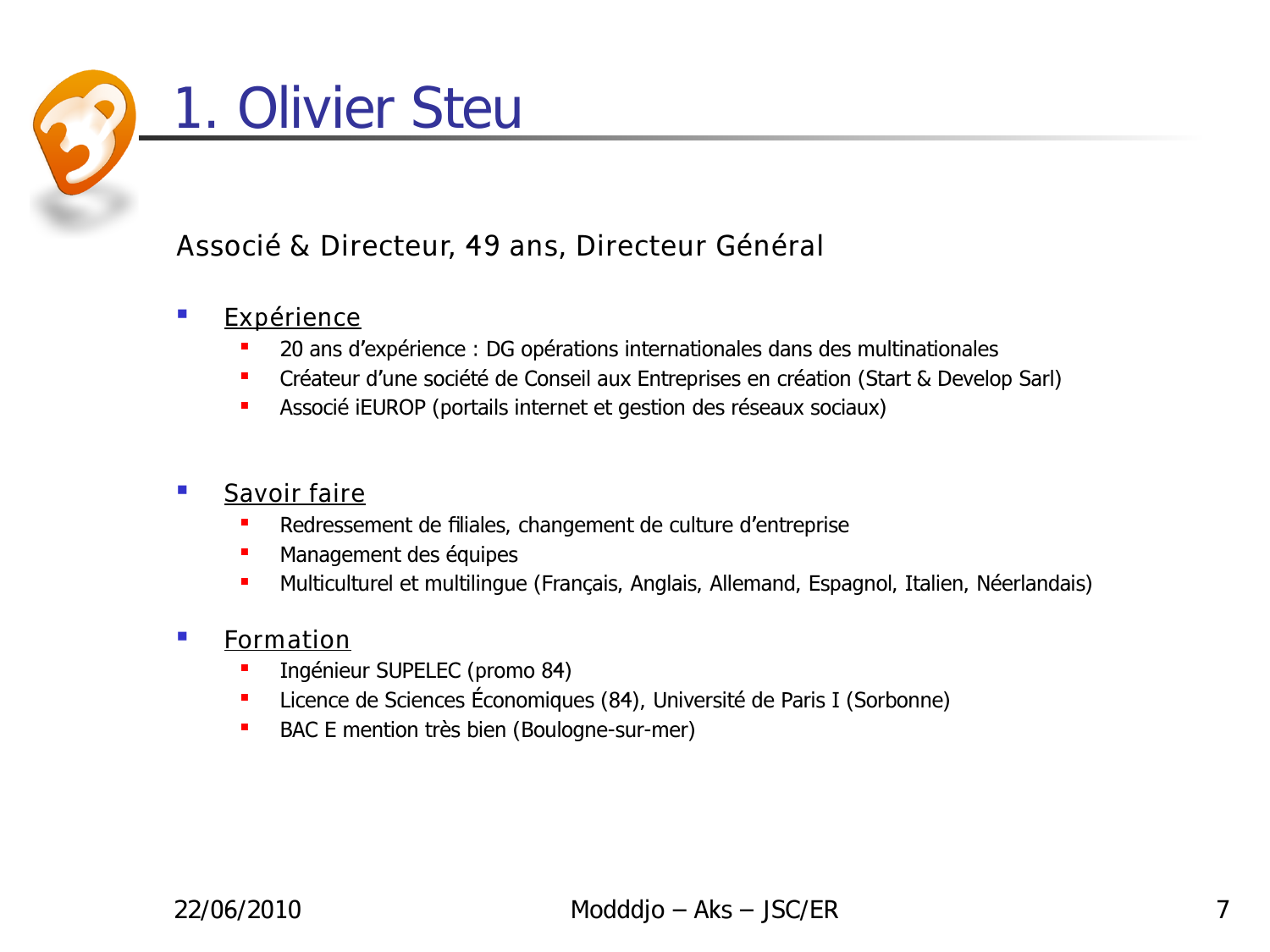

# 1. Olivier Steu
Associé & Directeur, 49 ans, Directeur Général

Expérience
20 ans d’expérience : DG opérations internationales dans des multinationales
Créateur d’une société de Conseil aux Entreprises en création (Start & Develop Sarl)
Associé iEUROP (portails internet et gestion des réseaux sociaux)

Savoir faire
Redressement de filiales, changement de culture d’entreprise
Management des équipes
Multiculturel et multilingue (Français, Anglais, Allemand, Espagnol, Italien, Néerlandais)

Formation
Ingénieur SUPELEC (promo 84)
Licence de Sciences Économiques (84), Université de Paris I (Sorbonne)
BAC E mention très bien (Boulogne-sur-mer)

22/06/2010
Modddjo – Aks – JSC/ER
7